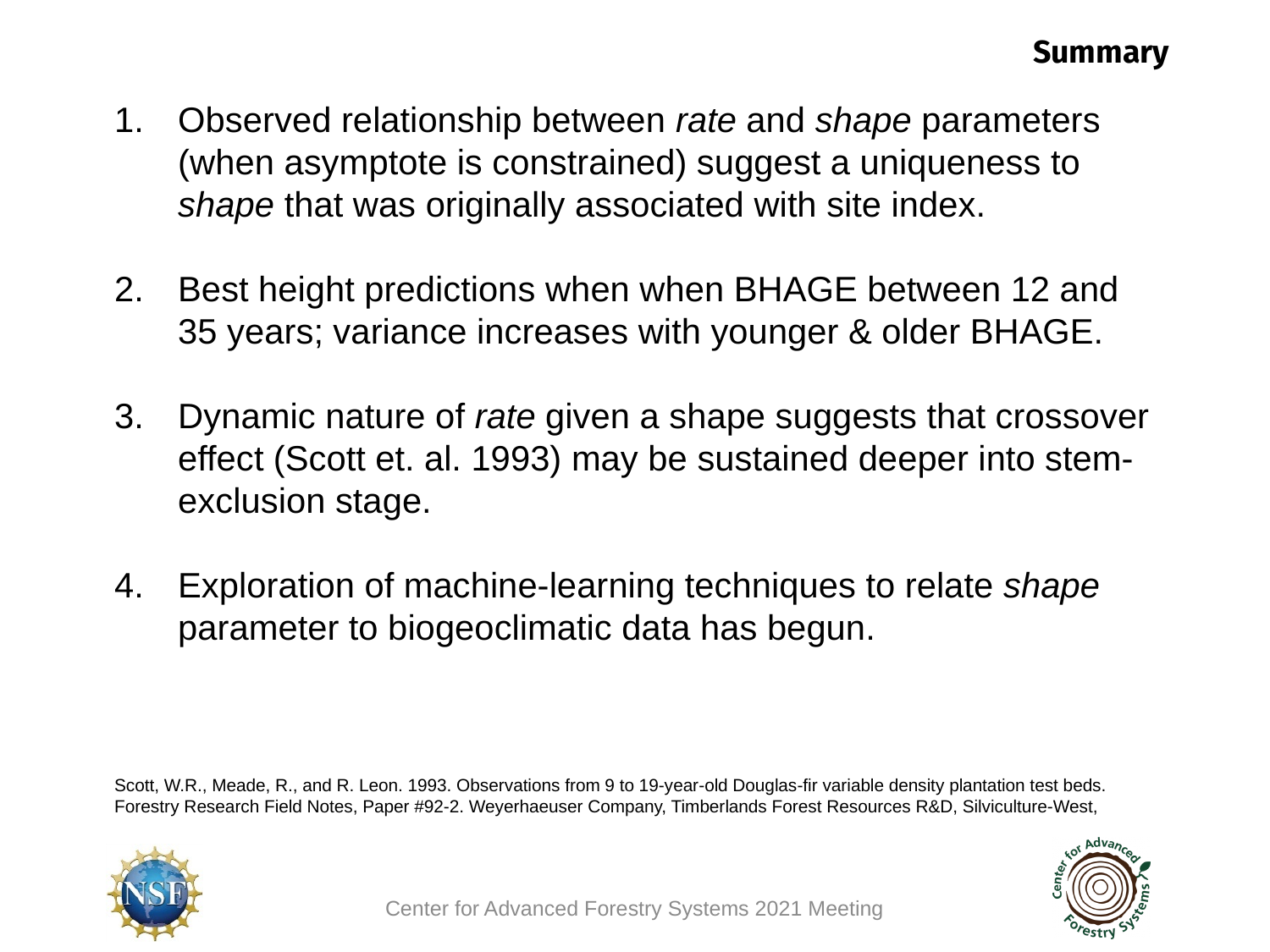

Summary
Observed relationship between rate and shape parameters (when asymptote is constrained) suggest a uniqueness to shape that was originally associated with site index.

Best height predictions when when BHAGE between 12 and 35 years; variance increases with younger & older BHAGE.

Dynamic nature of rate given a shape suggests that crossover effect (Scott et. al. 1993) may be sustained deeper into stem-exclusion stage.

Exploration of machine-learning techniques to relate shape parameter to biogeoclimatic data has begun.

Scott, W.R., Meade, R., and R. Leon. 1993. Observations from 9 to 19-year-old Douglas-fir variable density plantation test beds. Forestry Research Field Notes, Paper #92-2. Weyerhaeuser Company, Timberlands Forest Resources R&D, Silviculture-West,

Center for Advanced Forestry Systems 2021 Meeting